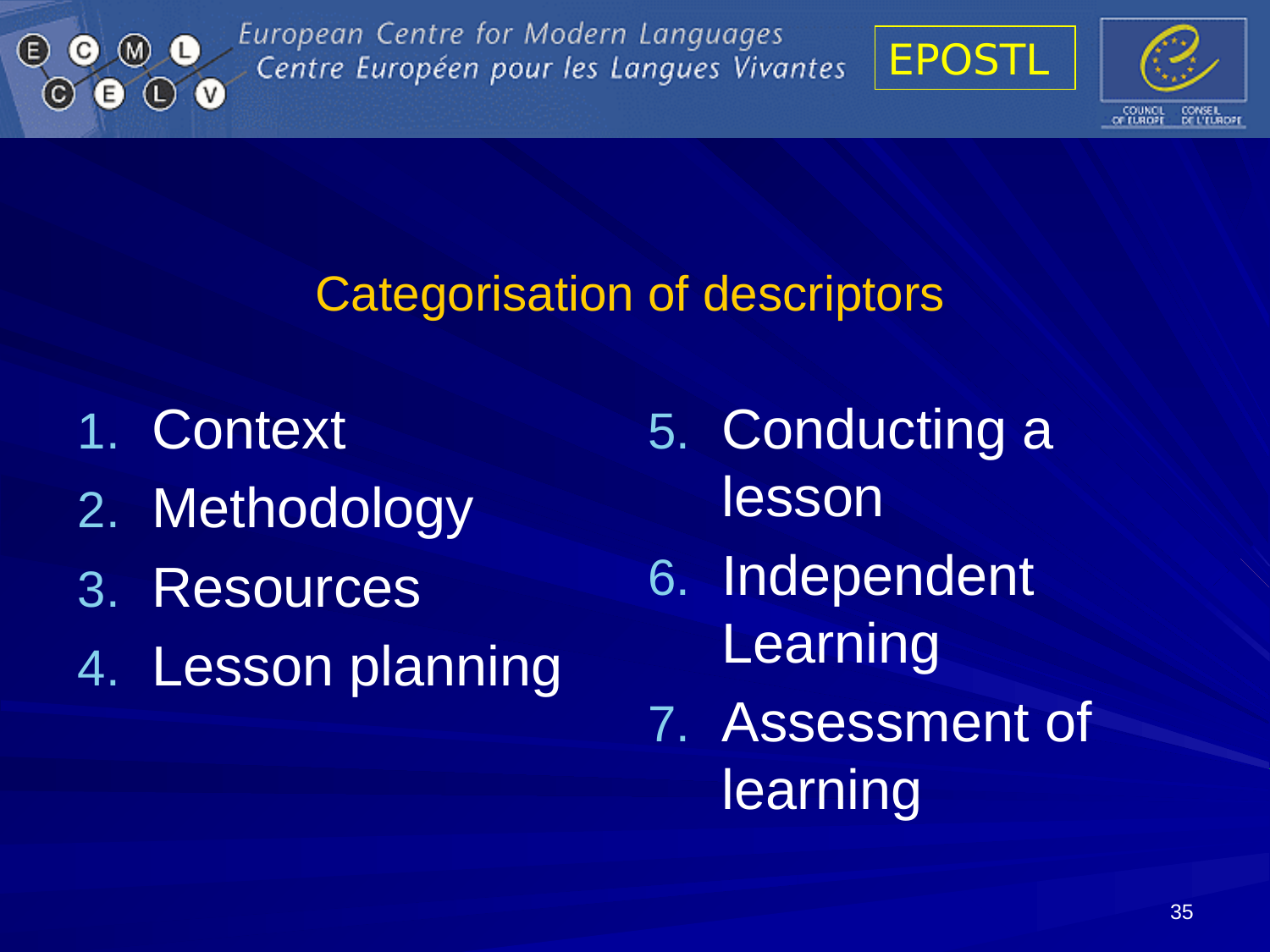

# Categorisation of descriptors
Context
Methodology
Resources
Lesson planning
Conducting a lesson
Independent Learning
Assessment of learning
35